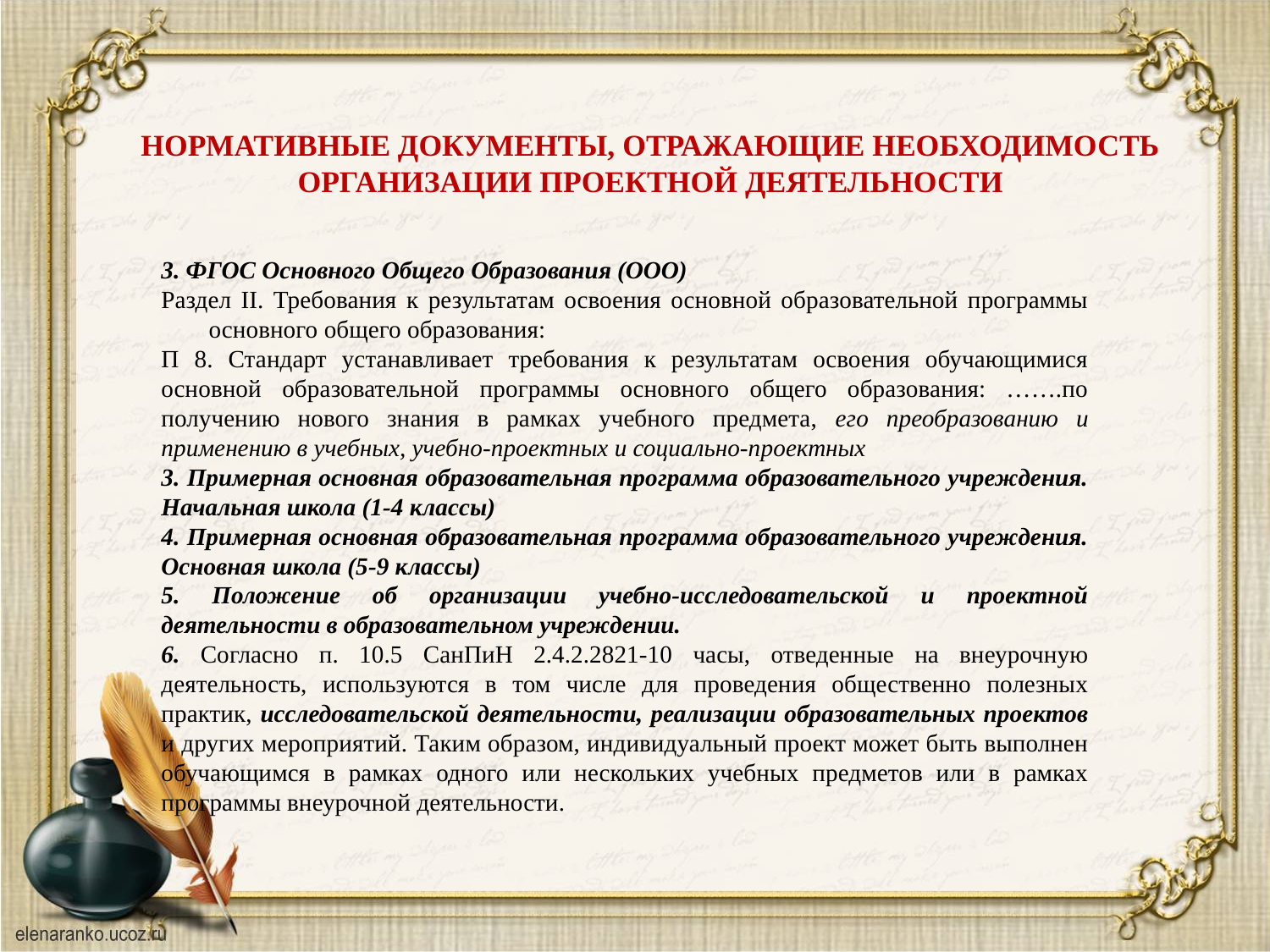

# НОРМАТИВНЫЕ ДОКУМЕНТЫ, ОТРАЖАЮЩИЕ НЕОБХОДИМОСТЬ ОРГАНИЗАЦИИ ПРОЕКТНОЙ ДЕЯТЕЛЬНОСТИ
3. ФГОС Основного Общего Образования (ООО)
Раздел II. Требования к результатам освоения основной образовательной программы основного общего образования:
П 8. Стандарт устанавливает требования к результатам освоения обучающимися основной образовательной программы основного общего образования: …….по получению нового знания в рамках учебного предмета, его преобразованию и применению в учебных, учебно-проектных и социально-проектных
3. Примерная основная образовательная программа образовательного учреждения. Начальная школа (1-4 классы)
4. Примерная основная образовательная программа образовательного учреждения. Основная школа (5-9 классы)
5. Положение об организации учебно-исследовательской и проектной деятельности в образовательном учреждении.
6. Согласно п. 10.5 СанПиН 2.4.2.2821-10 часы, отведенные на внеурочную деятельность, используются в том числе для проведения общественно полезных практик, исследовательской деятельности, реализации образовательных проектов и других мероприятий. Таким образом, индивидуальный проект может быть выполнен обучающимся в рамках одного или нескольких учебных предметов или в рамках программы внеурочной деятельности.